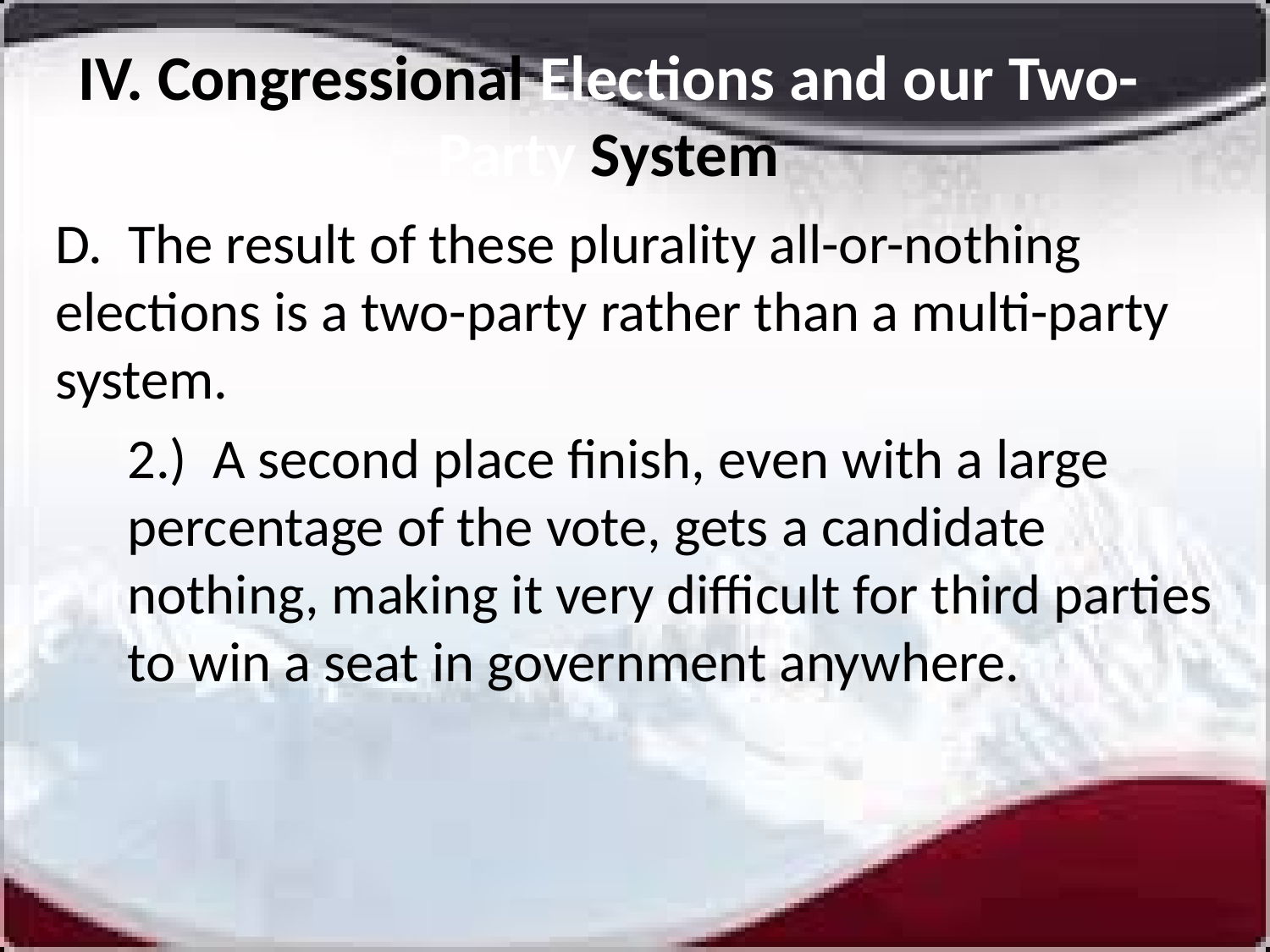

# IV. Congressional Elections and our Two-Party System
D.  The result of these plurality all-or-nothing elections is a two-party rather than a multi-party system.
2.)  A second place finish, even with a large percentage of the vote, gets a candidate nothing, making it very difficult for third parties to win a seat in government anywhere.